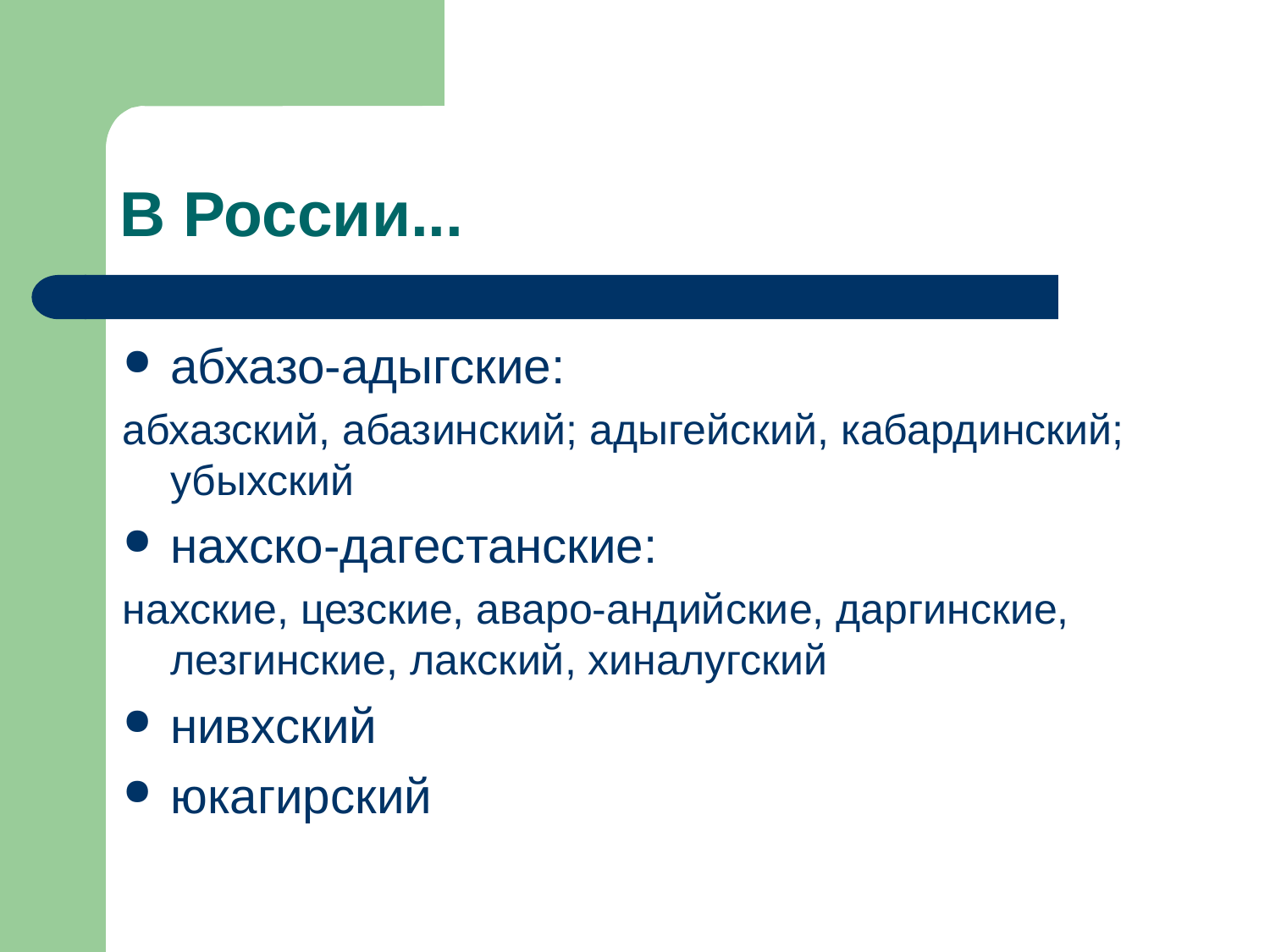

В России...
абхазо-адыгские:
абхазский, абазинский; адыгейский, кабардинский; убыхский
нахско-дагестанские:
нахские, цезские, аваро-андийские, даргинские, лезгинские, лакский, хиналугский
нивхский
юкагирский